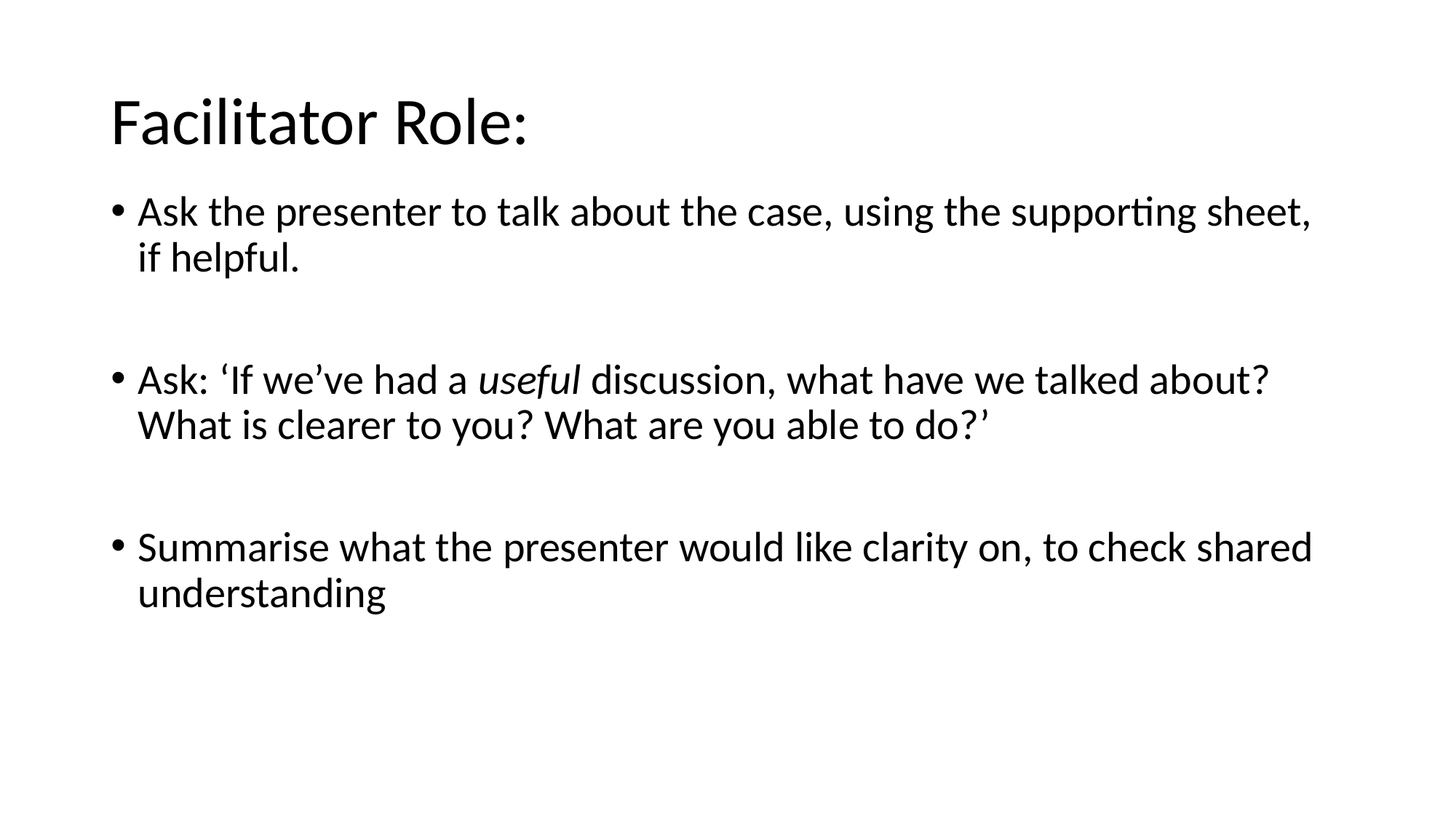

# Facilitator Role:
Ask the presenter to talk about the case, using the supporting sheet, if helpful.

Ask: ‘If we’ve had a useful discussion, what have we talked about?  What is clearer to you? What are you able to do?’

Summarise what the presenter would like clarity on, to check shared understanding